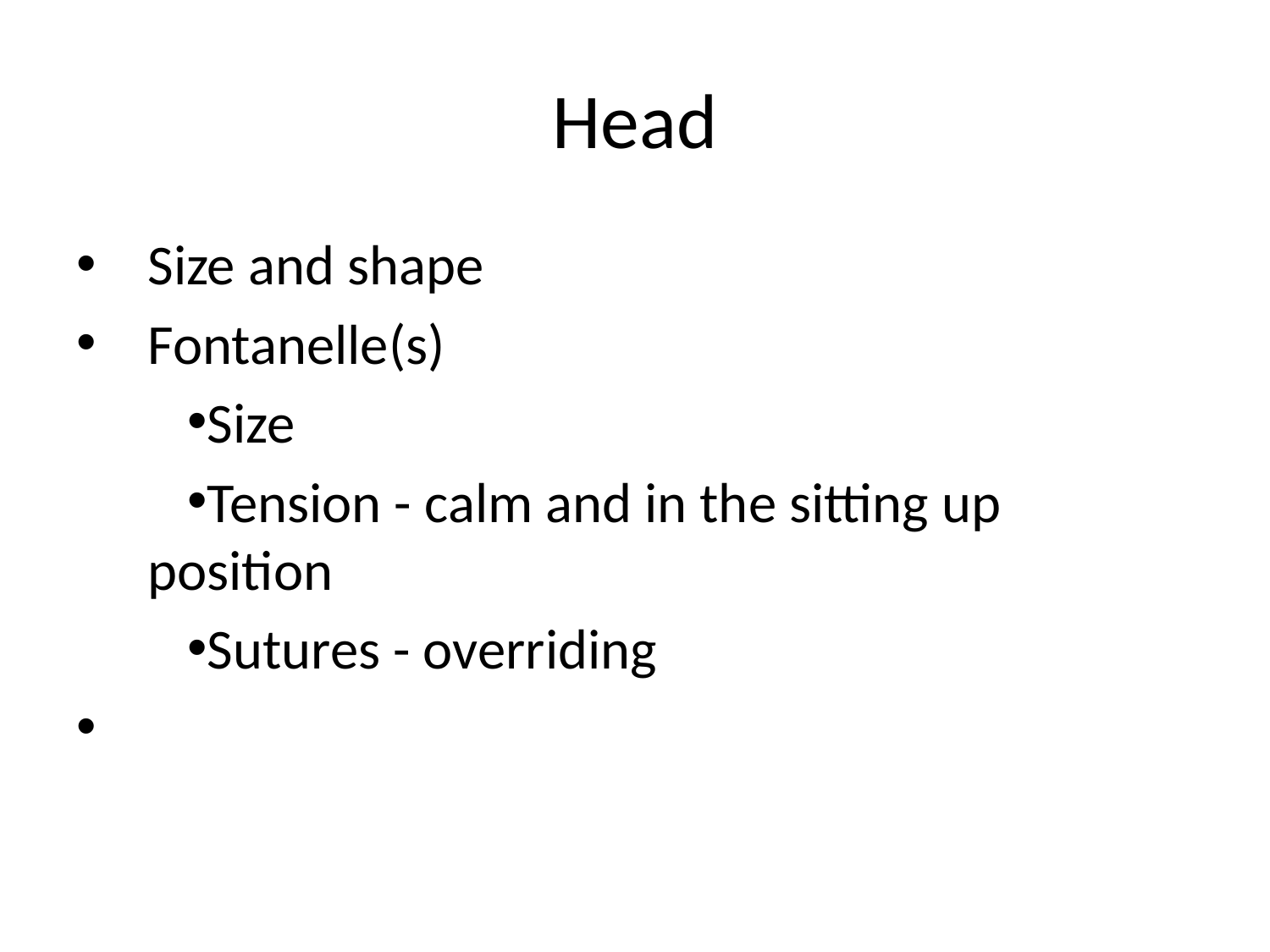

# Head
Size and shape
Fontanelle(s)
Size
Tension - calm and in the sitting up position
Sutures - overriding